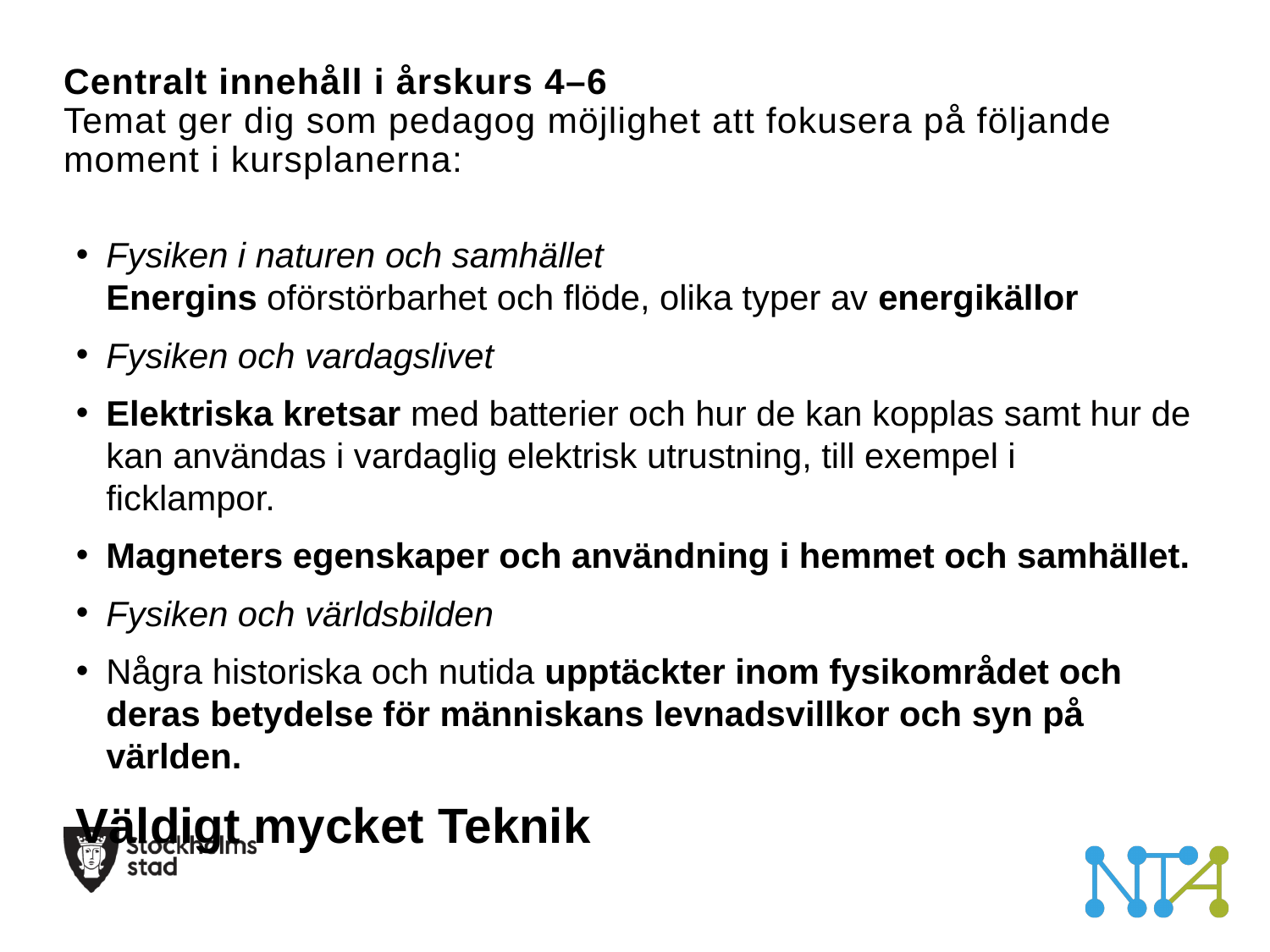

# Centralt innehåll i årskurs 4–6 Temat ger dig som pedagog möjlighet att fokusera på följande moment i kursplanerna:
Fysiken i naturen och samhället
Energins oförstörbarhet och flöde, olika typer av energikällor
Fysiken och vardagslivet
Elektriska kretsar med batterier och hur de kan kopplas samt hur de kan användas i vardaglig elektrisk utrustning, till exempel i ficklampor.
Magneters egenskaper och användning i hemmet och samhället.
Fysiken och världsbilden
Några historiska och nutida upptäckter inom fysikområdet och deras betydelse för människans levnadsvillkor och syn på världen.
Väldigt mycket Teknik